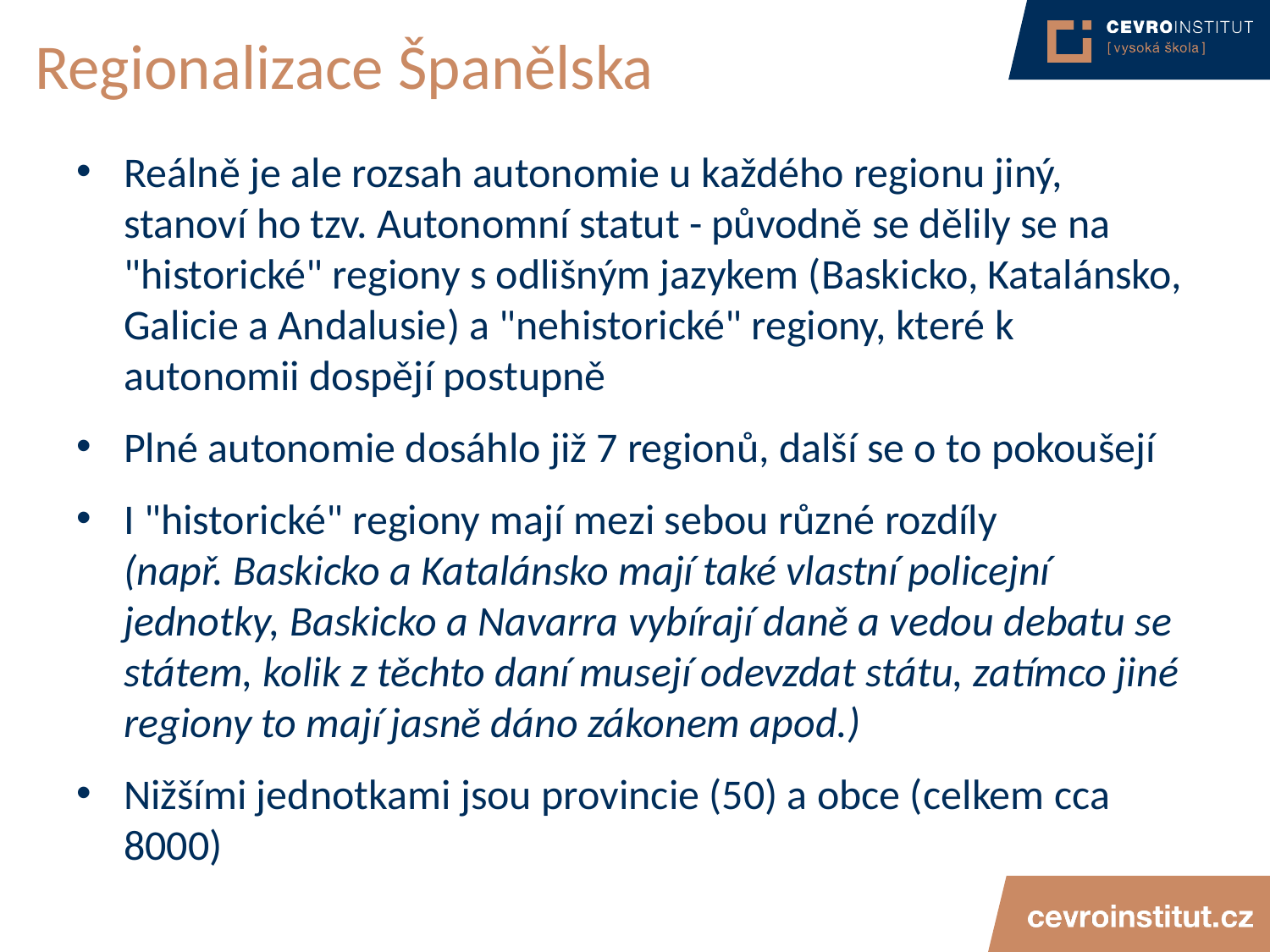

# Regionalizace Španělska
Reálně je ale rozsah autonomie u každého regionu jiný, stanoví ho tzv. Autonomní statut - původně se dělily se na "historické" regiony s odlišným jazykem (Baskicko, Katalánsko, Galicie a Andalusie) a "nehistorické" regiony, které k autonomii dospějí postupně
Plné autonomie dosáhlo již 7 regionů, další se o to pokoušejí
I "historické" regiony mají mezi sebou různé rozdíly (např. Baskicko a Katalánsko mají také vlastní policejní jednotky, Baskicko a Navarra vybírají daně a vedou debatu se státem, kolik z těchto daní musejí odevzdat státu, zatímco jiné regiony to mají jasně dáno zákonem apod.)
Nižšími jednotkami jsou provincie (50) a obce (celkem cca 8000)